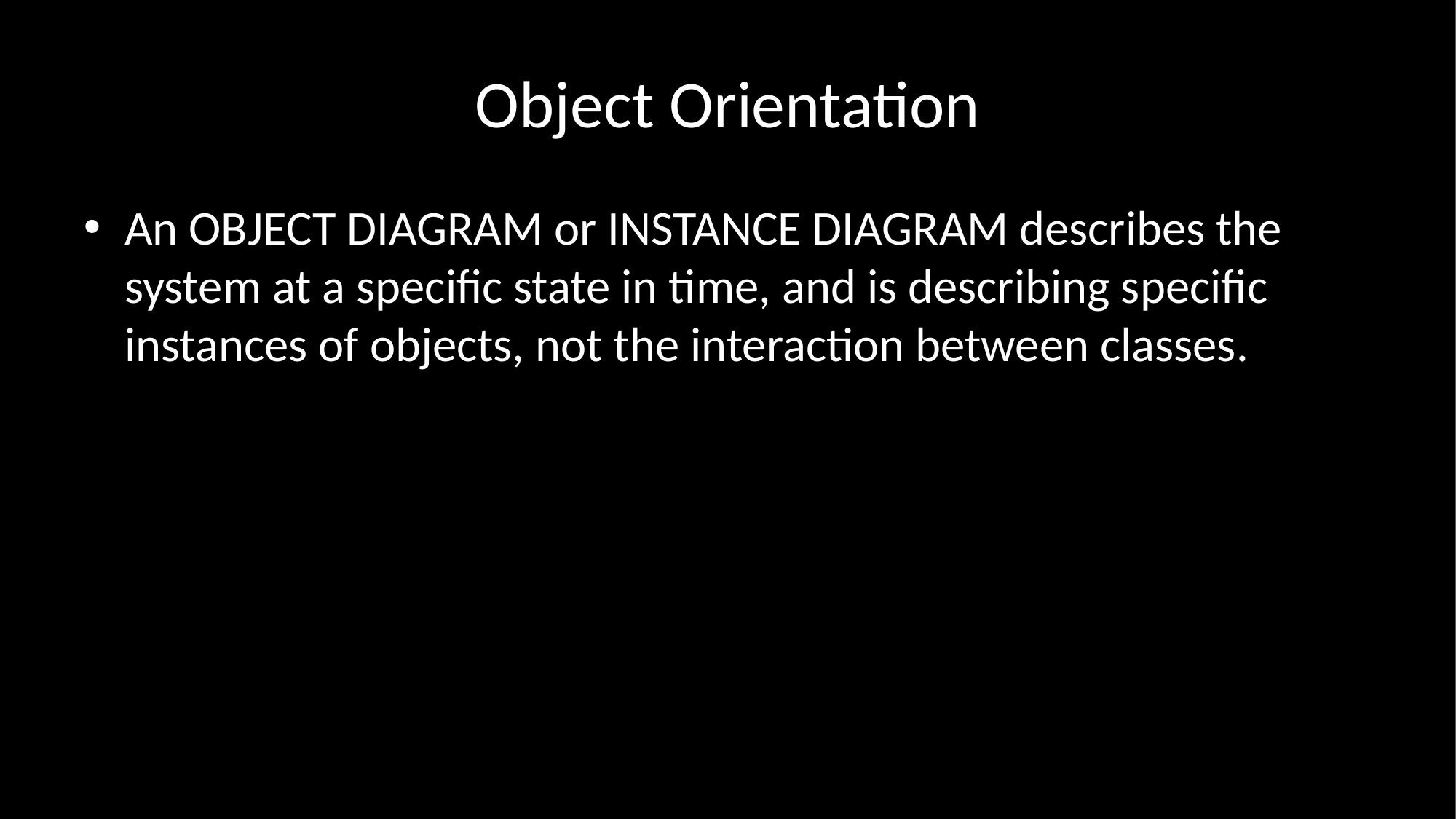

# Object Orientation
An OBJECT DIAGRAM or INSTANCE DIAGRAM describes the system at a specific state in time, and is describing specific instances of objects, not the interaction between classes.